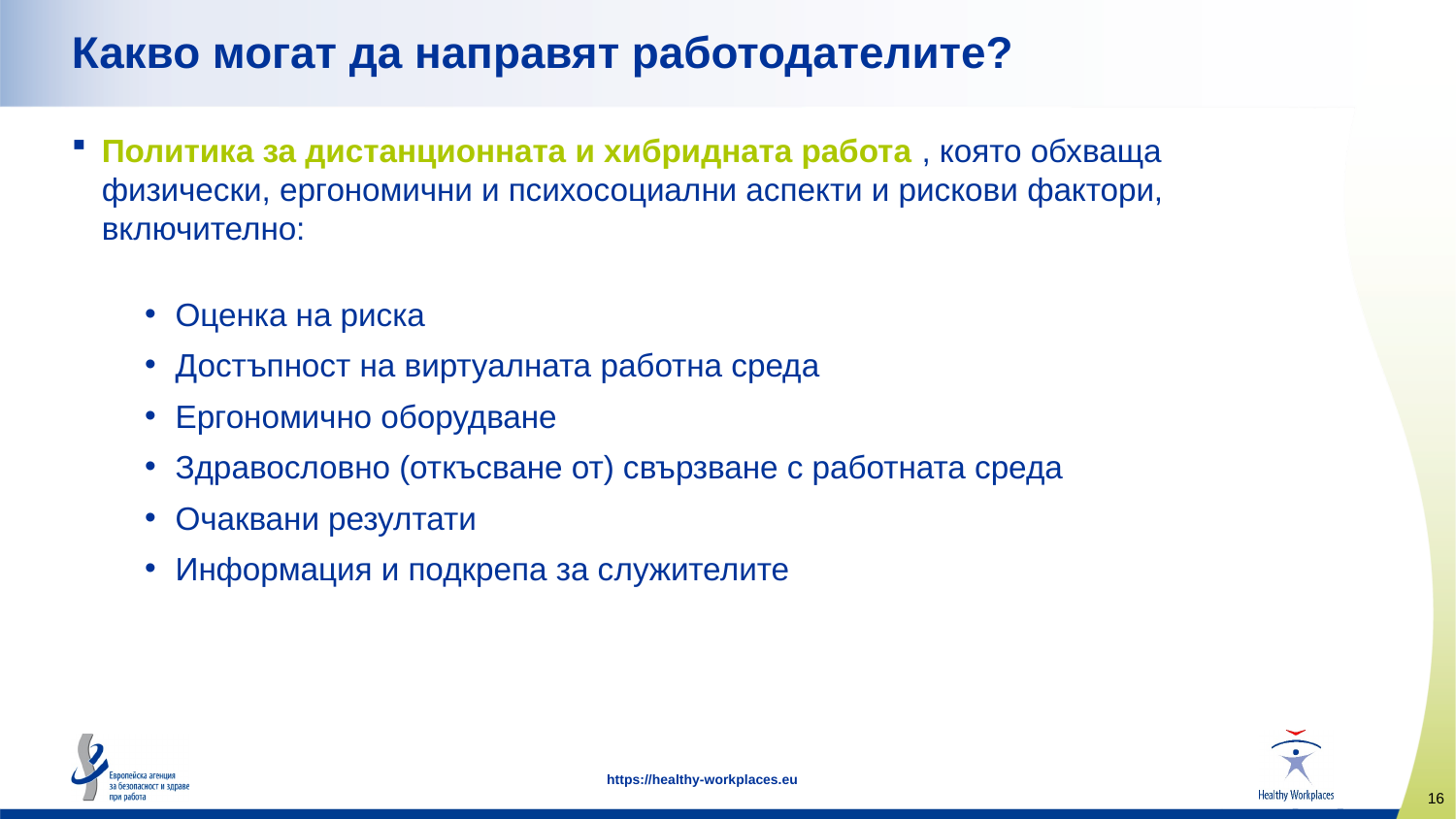

Какво могат да направят работодателите?
Политика за дистанционната и хибридната работа , която обхваща физически, ергономични и психосоциални аспекти и рискови фактори, включително:

 Оценка на риска
 Достъпност на виртуалната работна среда
 Ергономично оборудване
 Здравословно (откъсване от) свързване с работната среда
 Очаквани резултати
 Информация и подкрепа за служителите